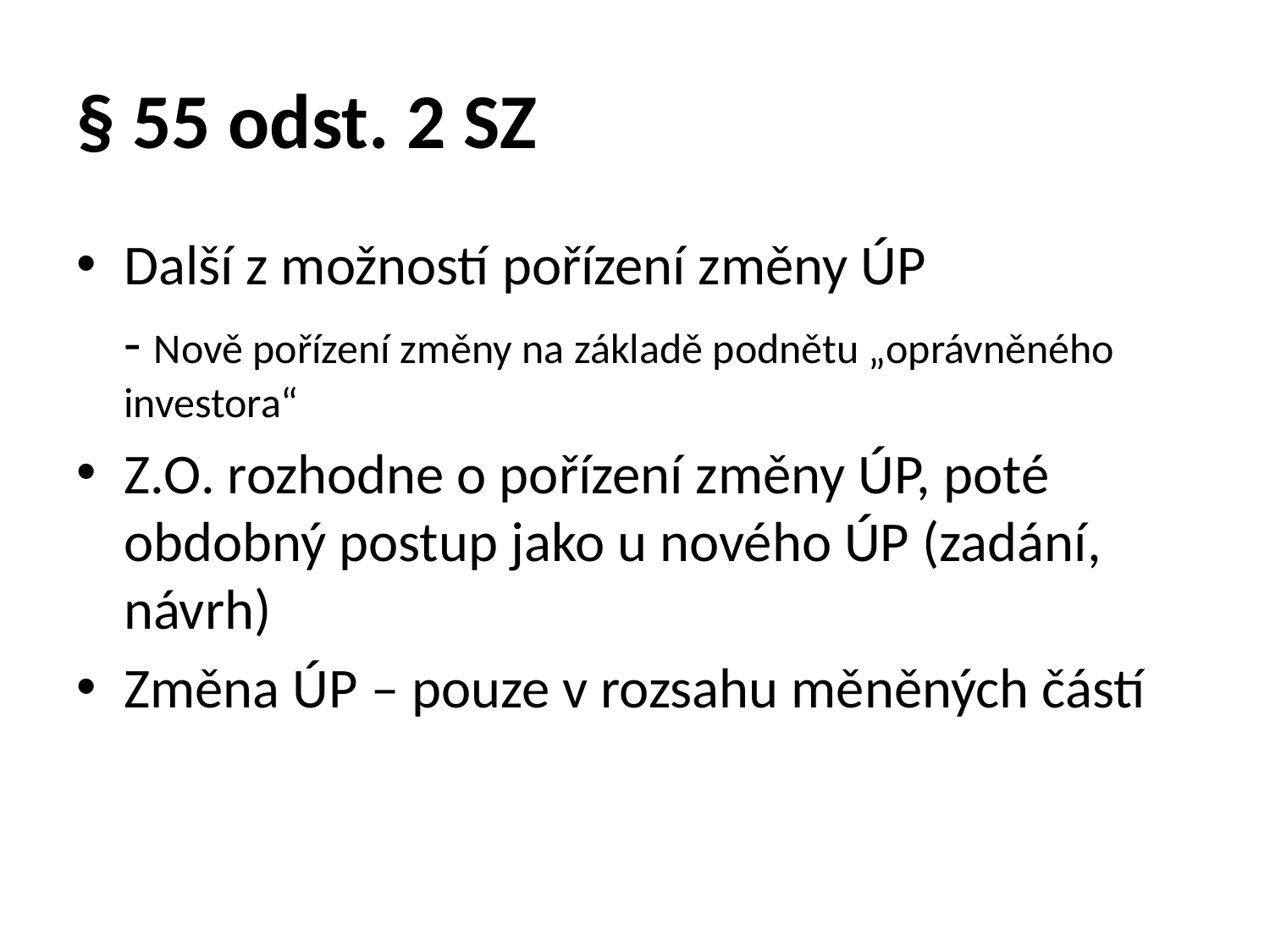

# § 55 odst. 2 SZ
Další z možností pořízení změny ÚP
	- Nově pořízení změny na základě podnětu „oprávněného  investora“
Z.O. rozhodne o pořízení změny ÚP, poté obdobný postup jako u nového ÚP (zadání, návrh)
Změna ÚP – pouze v rozsahu měněných částí